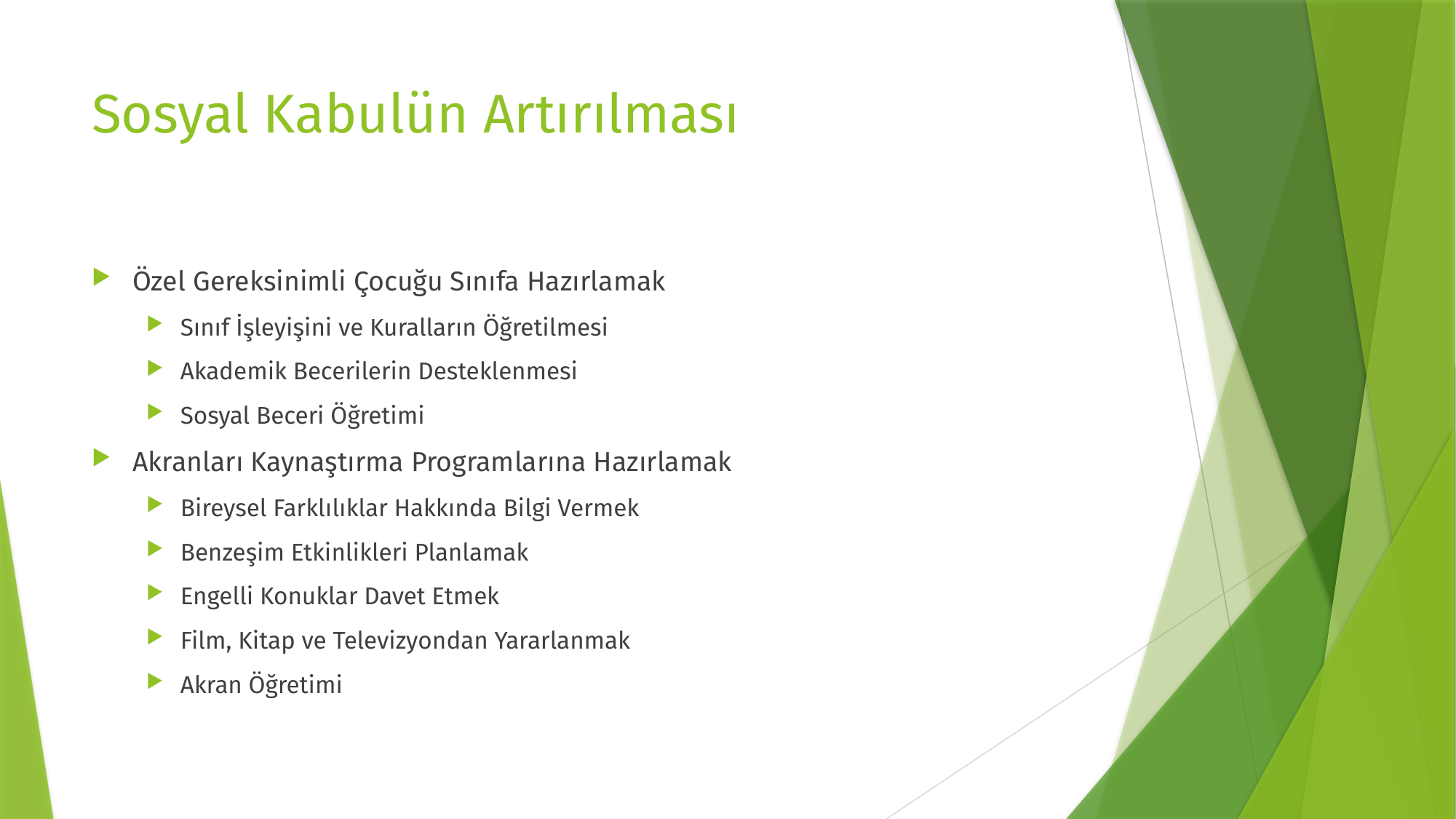

# Sosyal Kabulün Artırılması
Özel Gereksinimli Çocuğu Sınıfa Hazırlamak
Sınıf İşleyişini ve Kuralların Öğretilmesi
Akademik Becerilerin Desteklenmesi
Sosyal Beceri Öğretimi
Akranları Kaynaştırma Programlarına Hazırlamak
Bireysel Farklılıklar Hakkında Bilgi Vermek
Benzeşim Etkinlikleri Planlamak
Engelli Konuklar Davet Etmek
Film, Kitap ve Televizyondan Yararlanmak
Akran Öğretimi